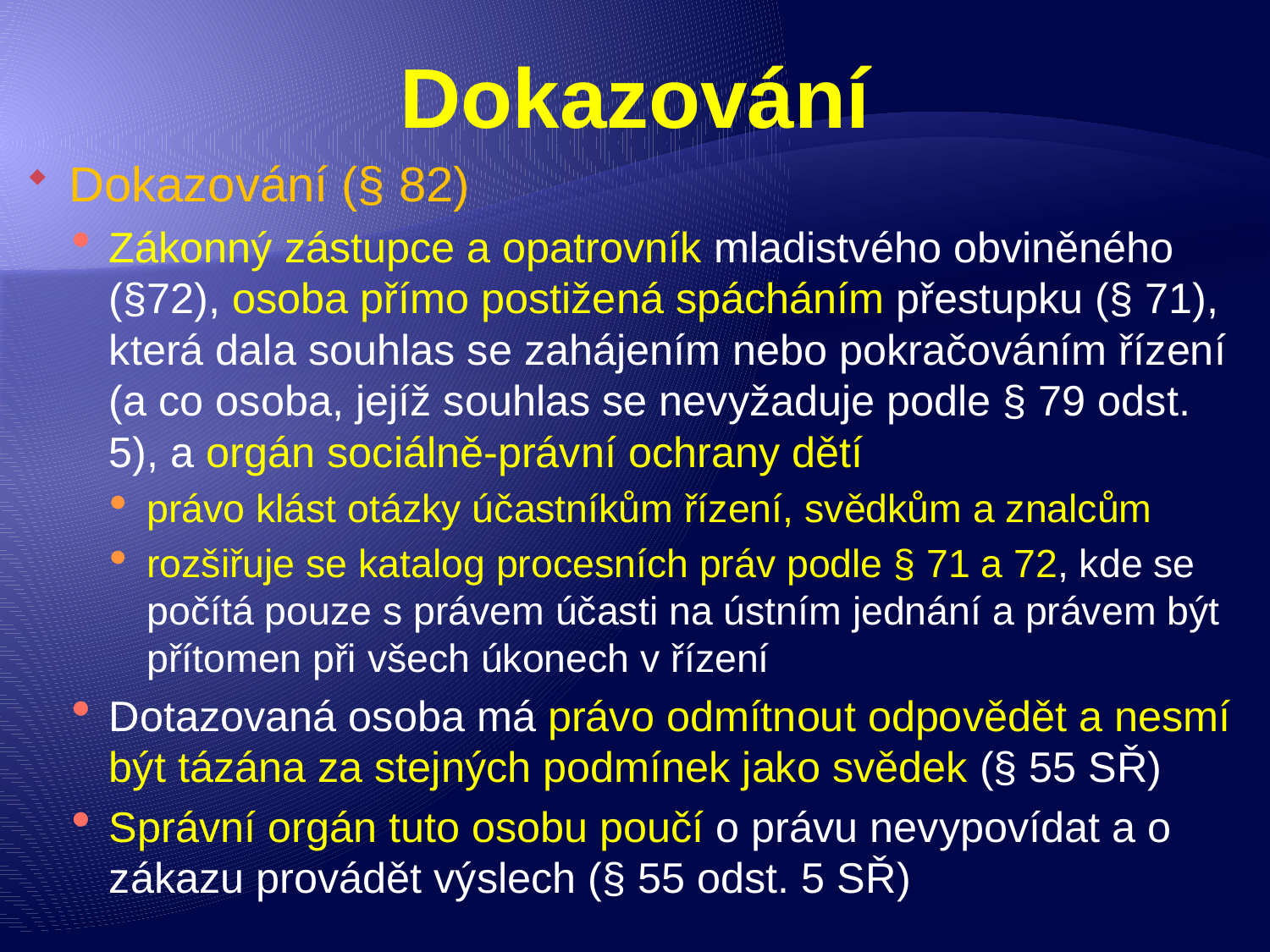

# Dokazování
Dokazování (§ 82)
Zákonný zástupce a opatrovník mladistvého obviněného (§72), osoba přímo postižená spácháním přestupku (§ 71), která dala souhlas se zahájením nebo pokračováním řízení (a co osoba, jejíž souhlas se nevyžaduje podle § 79 odst. 5), a orgán sociálně-právní ochrany dětí
právo klást otázky účastníkům řízení, svědkům a znalcům
rozšiřuje se katalog procesních práv podle § 71 a 72, kde se počítá pouze s právem účasti na ústním jednání a právem být přítomen při všech úkonech v řízení
Dotazovaná osoba má právo odmítnout odpovědět a nesmí být tázána za stejných podmínek jako svědek (§ 55 SŘ)
Správní orgán tuto osobu poučí o právu nevypovídat a o zákazu provádět výslech (§ 55 odst. 5 SŘ)